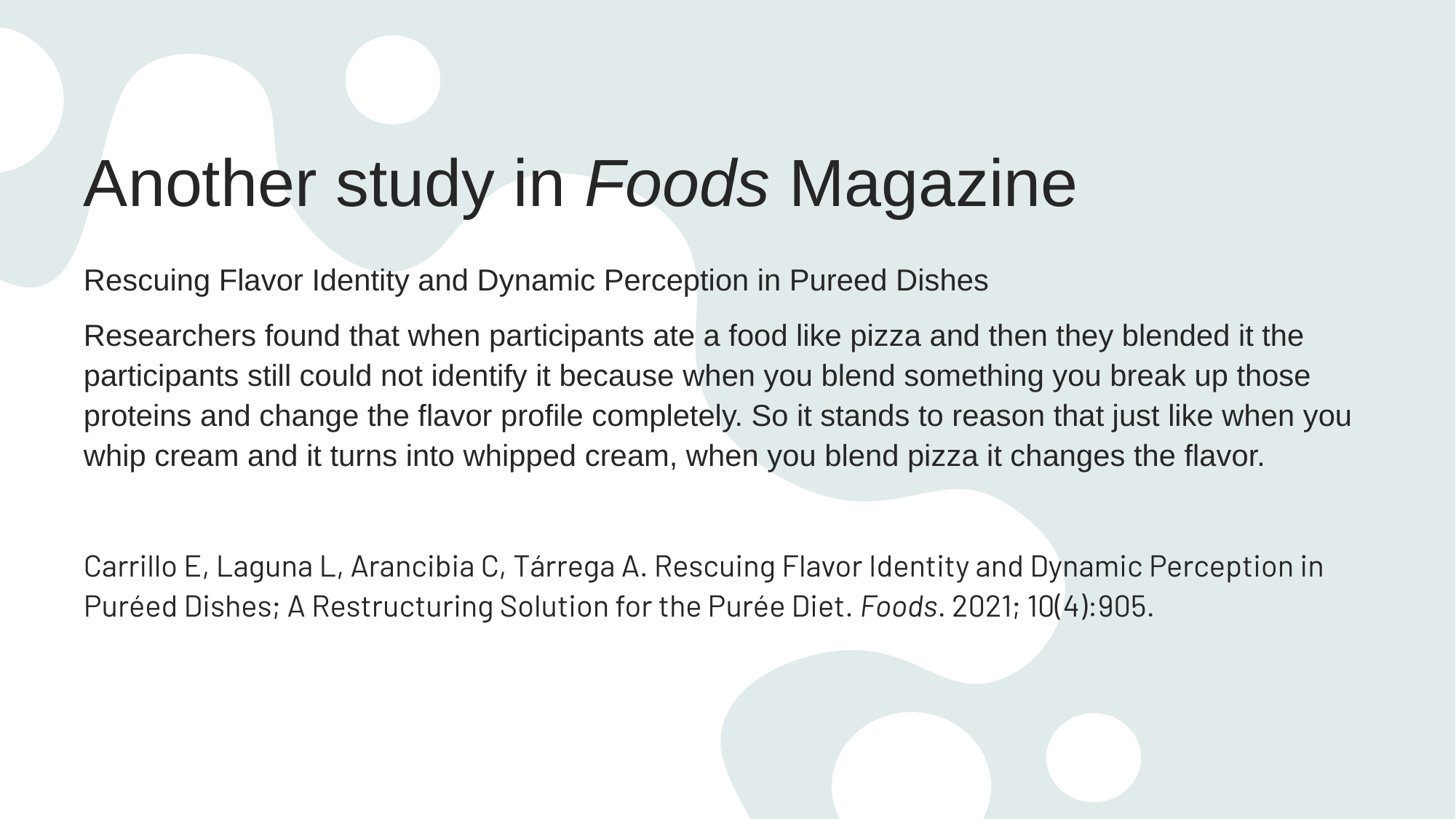

# Another study in Foods Magazine
Rescuing Flavor Identity and Dynamic Perception in Pureed Dishes
Researchers found that when participants ate a food like pizza and then they blended it the participants still could not identify it because when you blend something you break up those proteins and change the flavor profile completely. So it stands to reason that just like when you whip cream and it turns into whipped cream, when you blend pizza it changes the flavor.

Carrillo E, Laguna L, Arancibia C, Tárrega A. Rescuing Flavor Identity and Dynamic Perception in Puréed Dishes; A Restructuring Solution for the Purée Diet. Foods. 2021; 10(4):905.